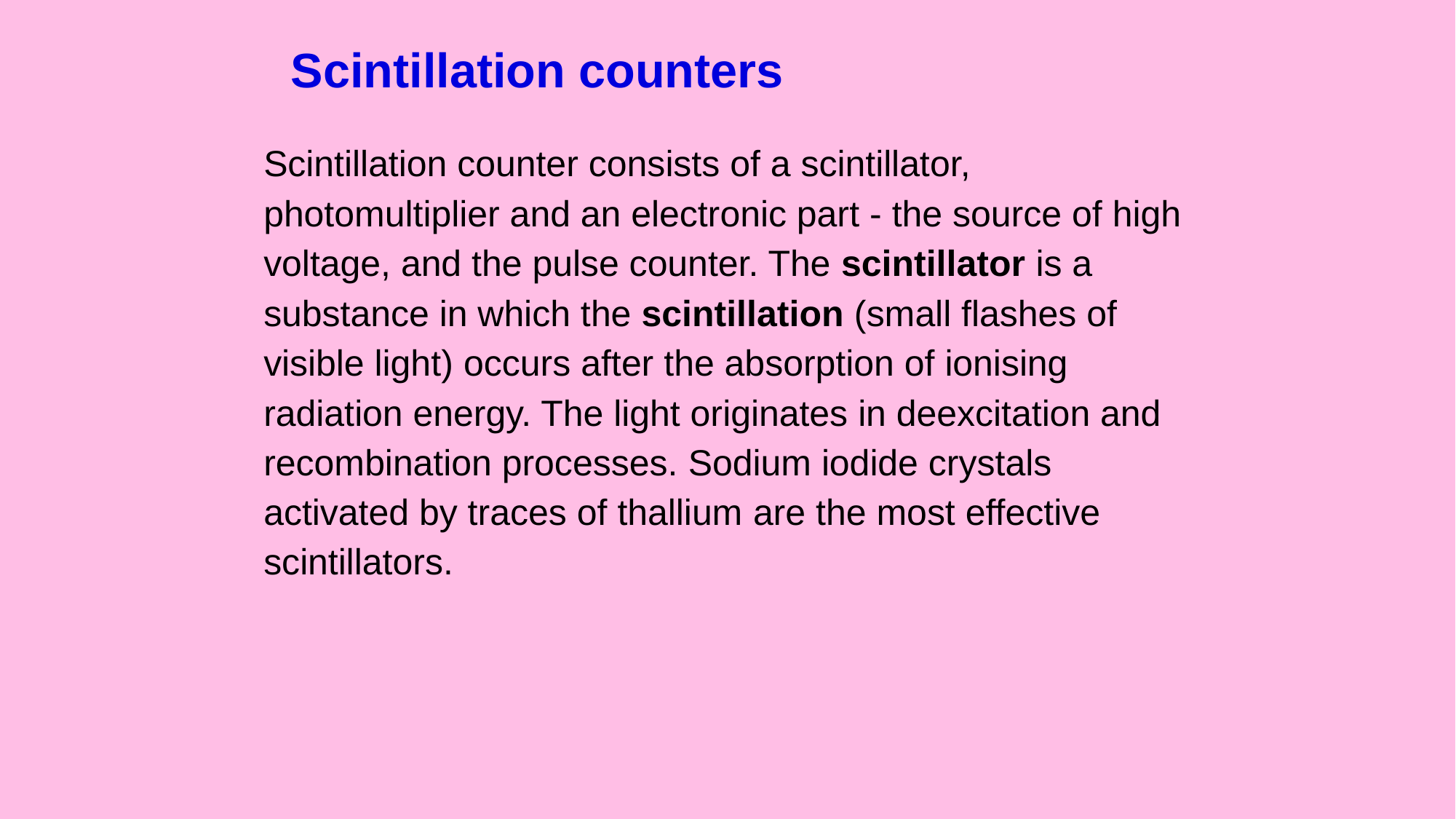

# Scintillation counters
Scintillation counter consists of a scintillator, photomultiplier and an electronic part - the source of high voltage, and the pulse counter. The scintillator is a substance in which the scintillation (small flashes of visible light) occurs after the absorption of ionising radiation energy. The light originates in deexcitation and recombination processes. Sodium iodide crystals activated by traces of thallium are the most effective scintillators.